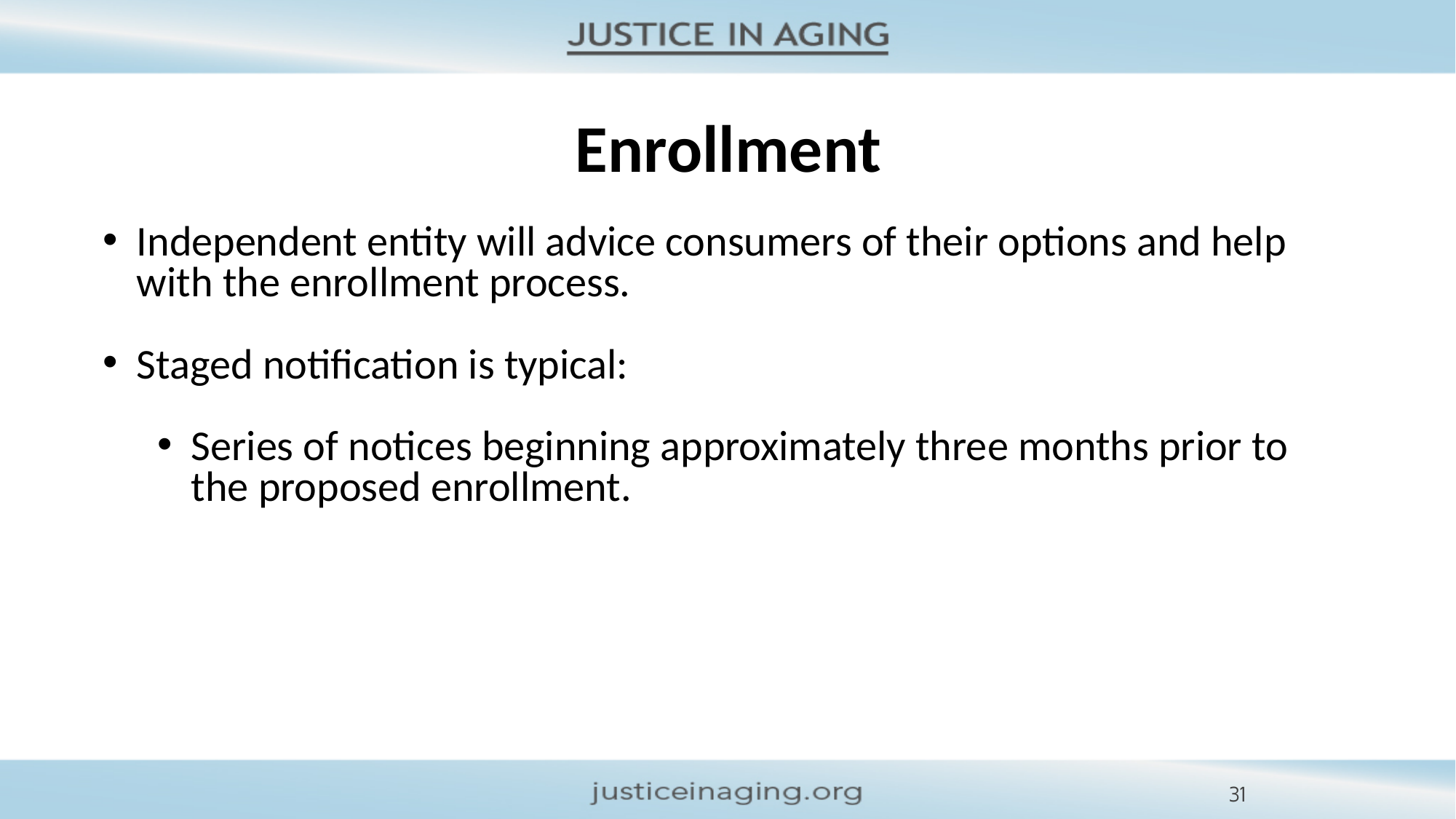

# Enrollment
Independent entity will advice consumers of their options and help with the enrollment process.

Staged notification is typical:

Series of notices beginning approximately three months prior to the proposed enrollment.

31